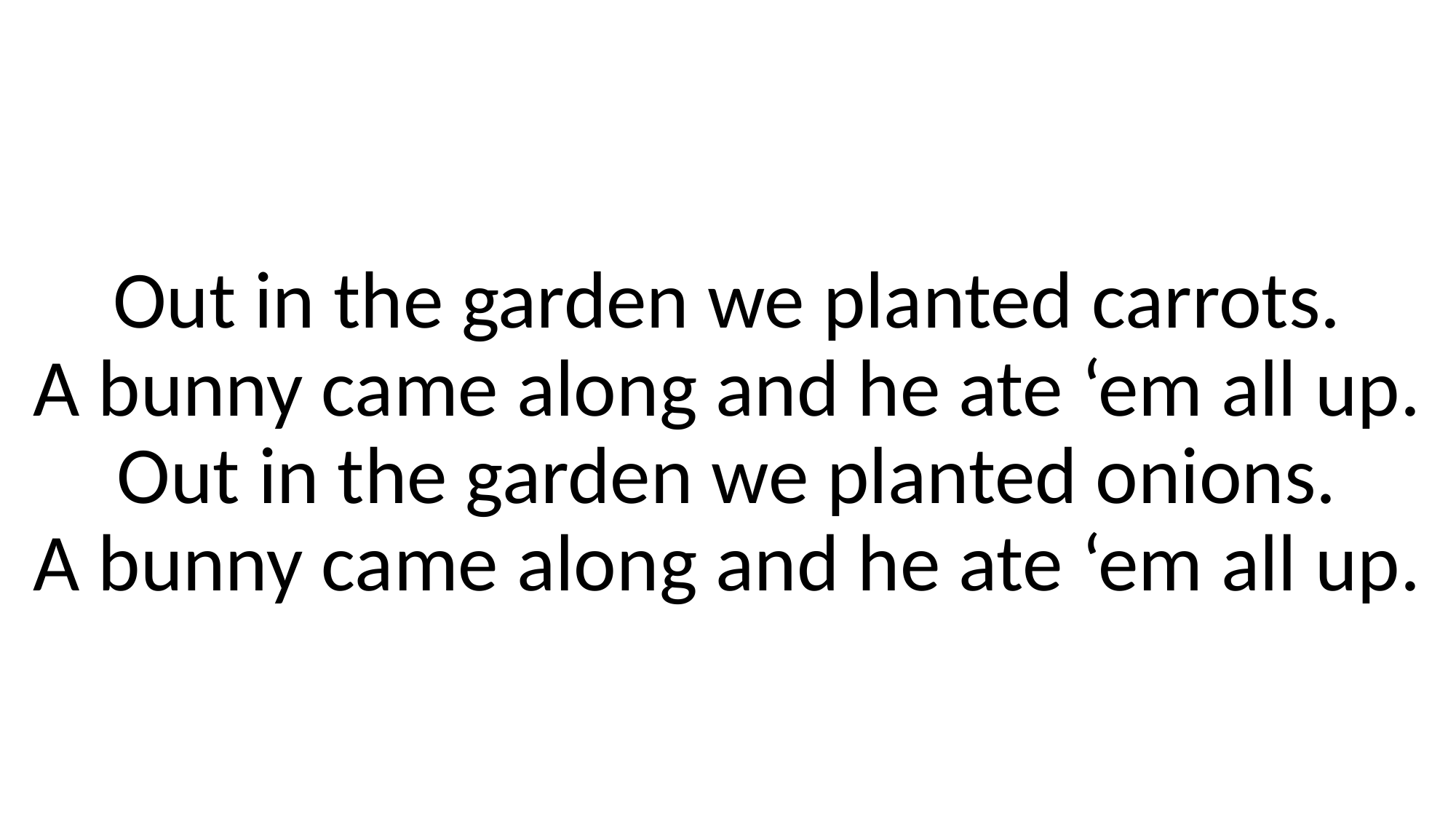

# Out in the garden we planted carrots. A bunny came along and he ate ‘em all up. Out in the garden we planted onions. A bunny came along and he ate ‘em all up.